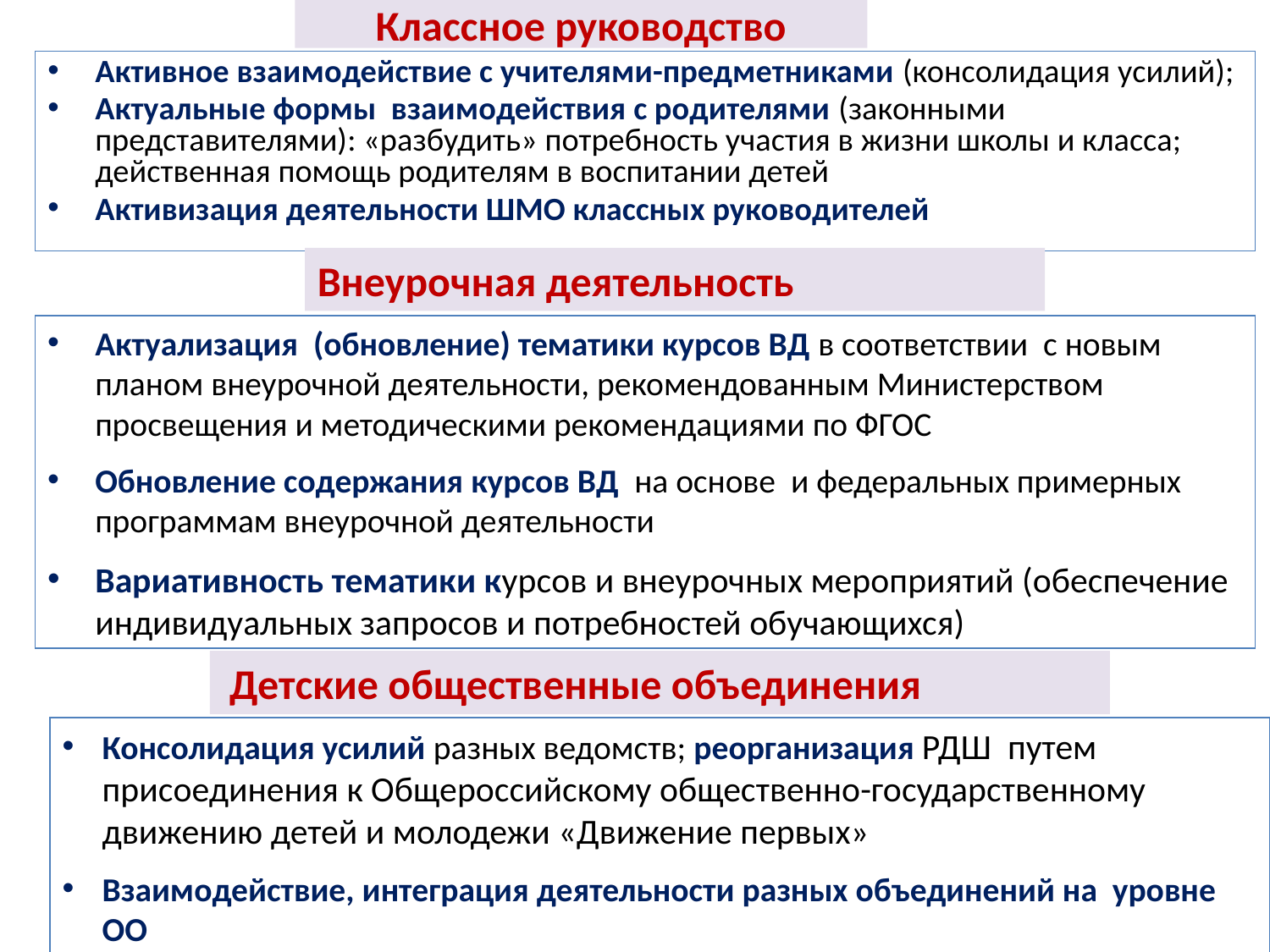

Классное руководство
Активное взаимодействие с учителями-предметниками (консолидация усилий);
Актуальные формы  взаимодействия с родителями (законными представителями): «разбудить» потребность участия в жизни школы и класса; действенная помощь родителям в воспитании детей
Активизация деятельности ШМО классных руководителей

Внеурочная деятельность
Актуализация  (обновление) тематики курсов ВД в соответствии  с новым планом внеурочной деятельности, рекомендованным Министерством просвещения и методическими рекомендациями по ФГОС
Обновление содержания курсов ВД  на основе  и федеральных примерных программам внеурочной деятельности
Вариативность тематики курсов и внеурочных мероприятий (обеспечение индивидуальных запросов и потребностей обучающихся)
 Детские общественные объединения
Консолидация усилий разных ведомств; реорганизация РДШ  путем присоединения к Общероссийскому общественно-государственному движению детей и молодежи «Движение первых»
Взаимодействие, интеграция деятельности разных объединений на  уровне ОО